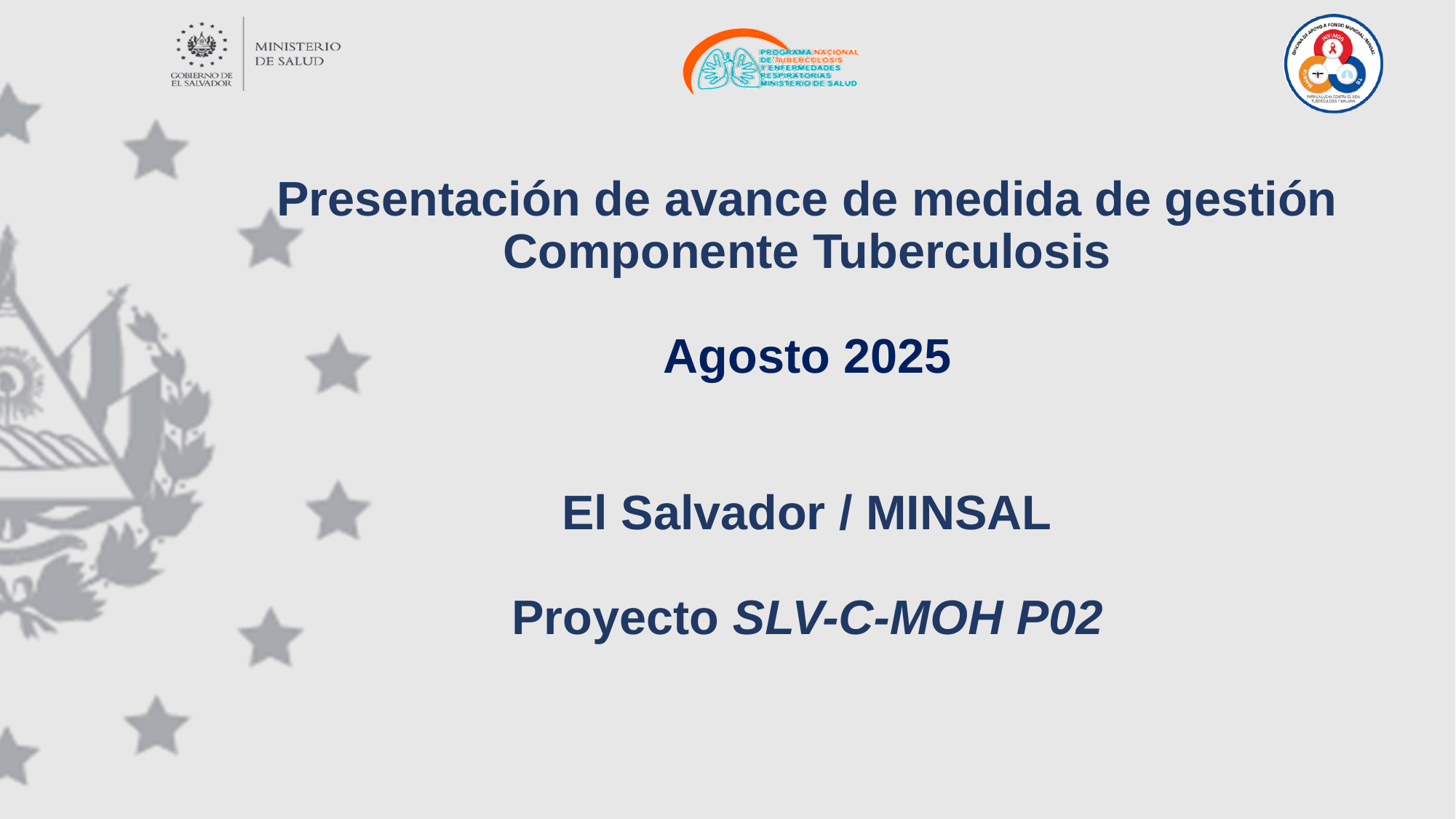

Presentación de avance de medida de gestión
Componente Tuberculosis

Agosto 2025

El Salvador / MINSAL
Proyecto SLV-C-MOH P02